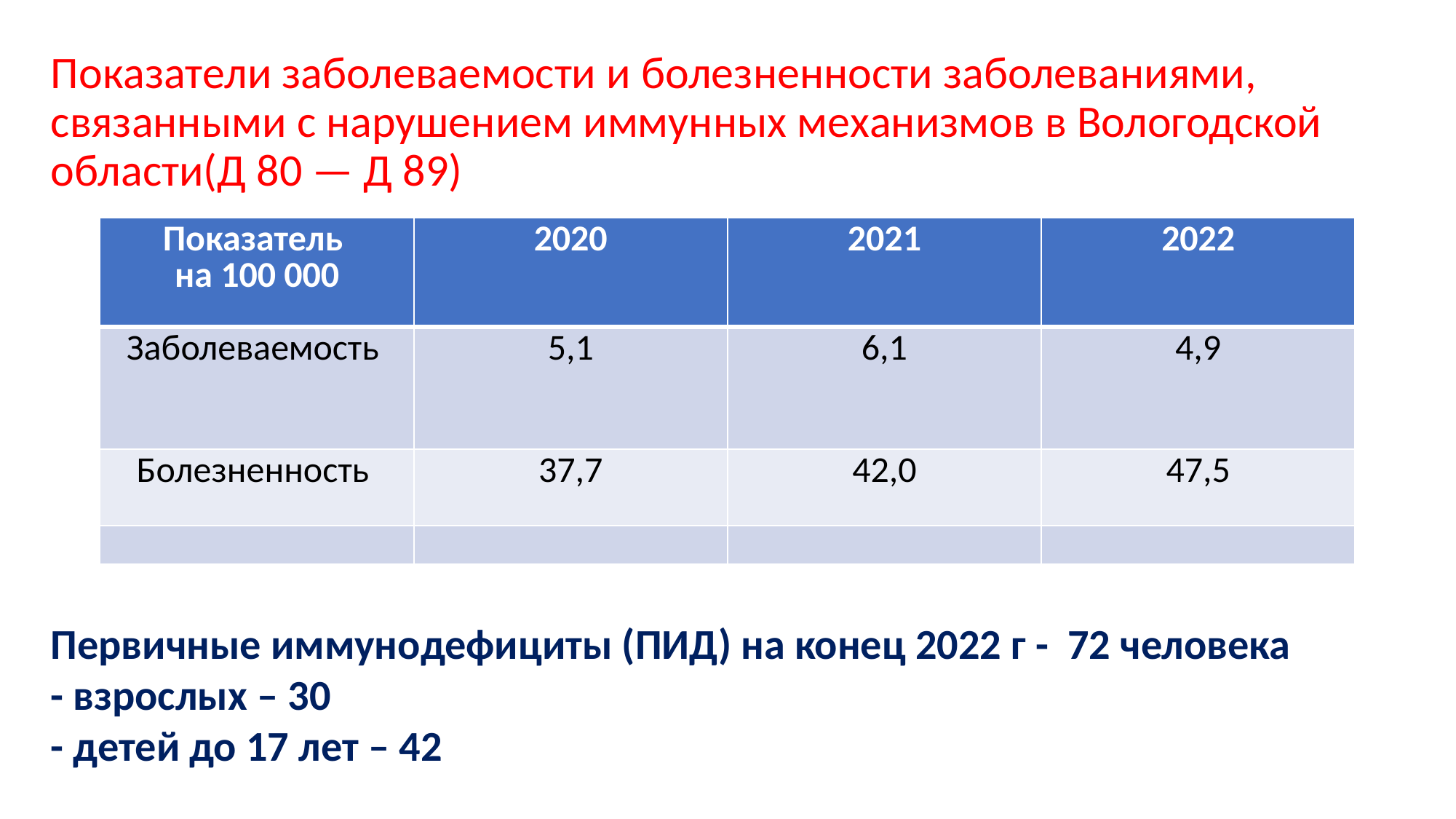

# Показатели заболеваемости и болезненности заболеваниями, связанными с нарушением иммунных механизмов в Вологодской области(Д 80 — Д 89)
| Показатель на 100 000 | 2020 | 2021 | 2022 |
| --- | --- | --- | --- |
| Заболеваемость | 5,1 | 6,1 | 4,9 |
| Болезненность | 37,7 | 42,0 | 47,5 |
|  |  |  |  |
Первичные иммунодефициты (ПИД) на конец 2022 г -  72 человека
- взрослых – 30
- детей до 17 лет – 42